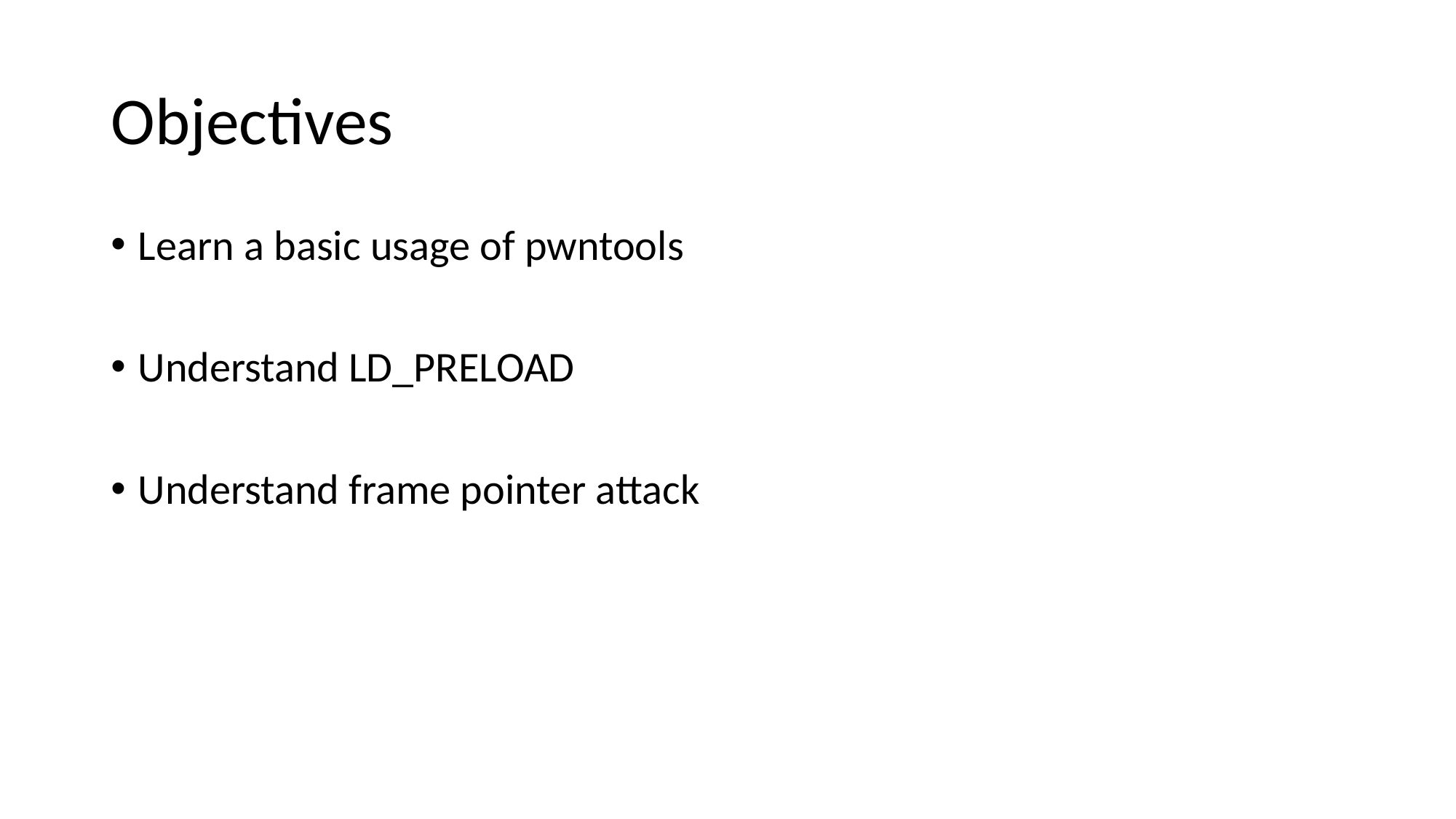

# Objectives
Learn a basic usage of pwntools

Understand LD_PRELOAD

Understand frame pointer attack